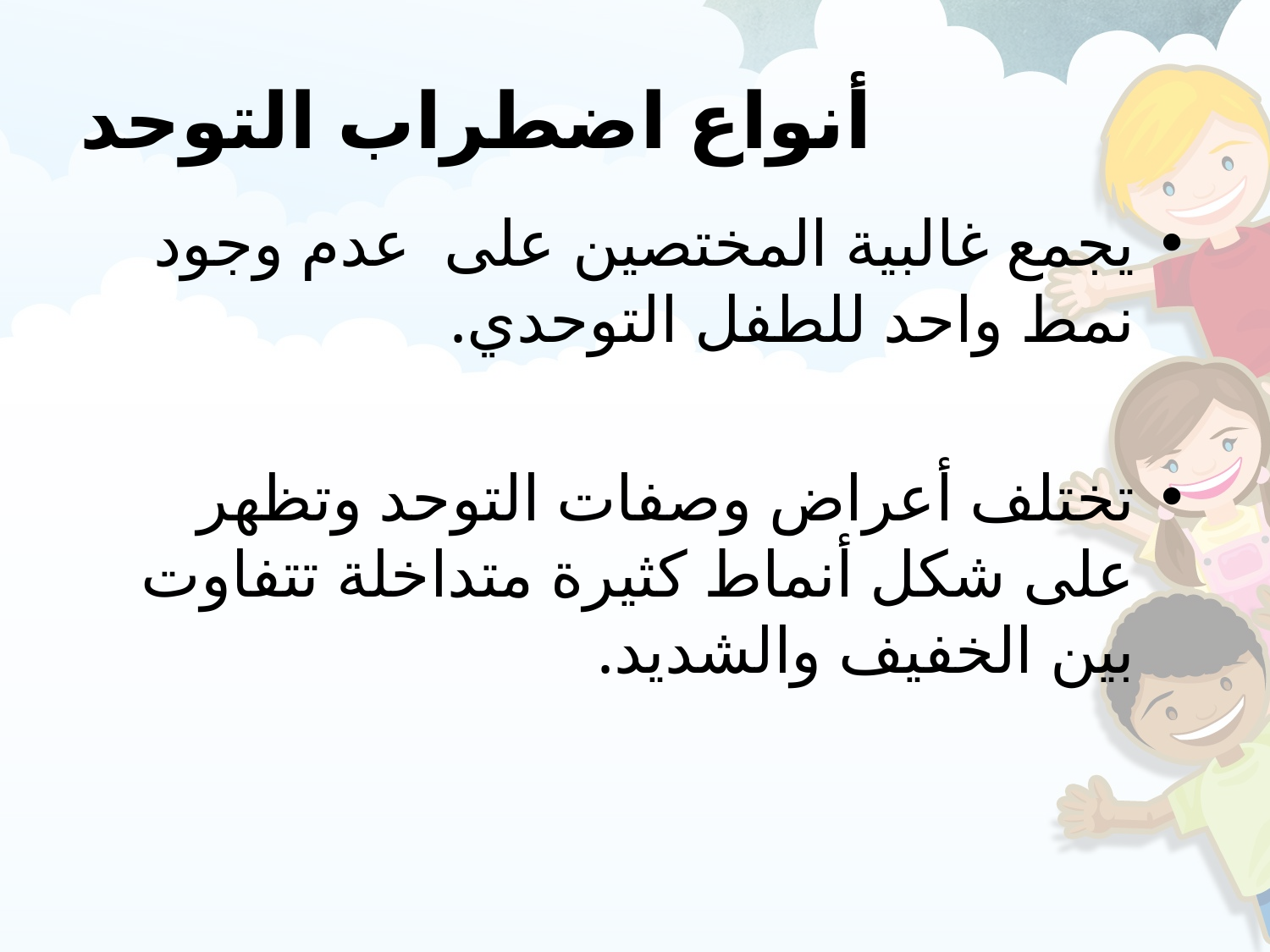

# أنواع اضطراب التوحد

يجمع غالبية المختصين على  عدم وجود نمط واحد للطفل التوحدي.

تختلف أعراض وصفات التوحد وتظهر على شكل أنماط كثيرة متداخلة تتفاوت بين الخفيف والشديد.